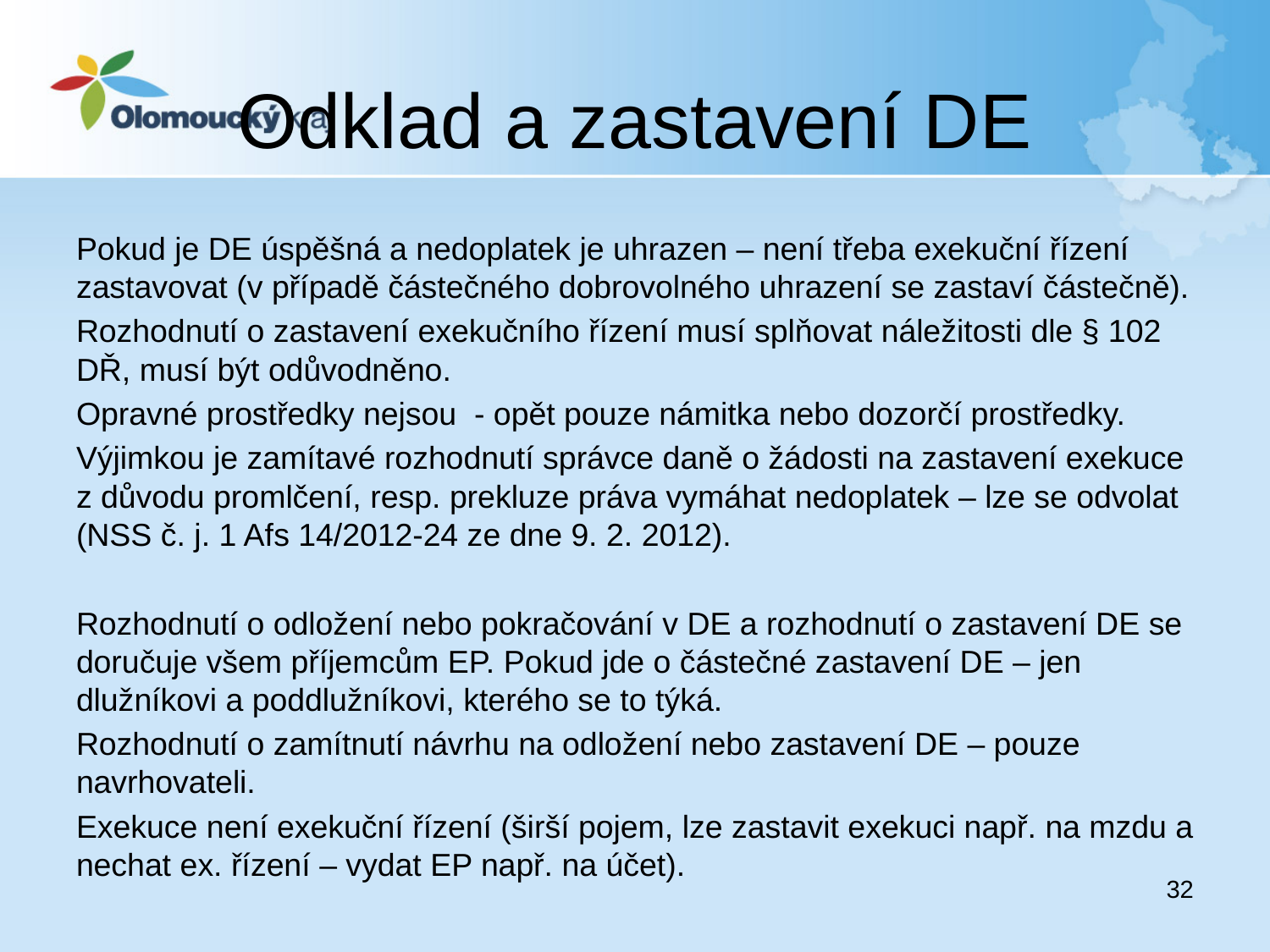

# Odklad a zastavení DE
Pokud je DE úspěšná a nedoplatek je uhrazen – není třeba exekuční řízení zastavovat (v případě částečného dobrovolného uhrazení se zastaví částečně).
Rozhodnutí o zastavení exekučního řízení musí splňovat náležitosti dle § 102 DŘ, musí být odůvodněno.
Opravné prostředky nejsou  - opět pouze námitka nebo dozorčí prostředky.
Výjimkou je zamítavé rozhodnutí správce daně o žádosti na zastavení exekuce z důvodu promlčení, resp. prekluze práva vymáhat nedoplatek – lze se odvolat (NSS č. j. 1 Afs 14/2012-24 ze dne 9. 2. 2012).

Rozhodnutí o odložení nebo pokračování v DE a rozhodnutí o zastavení DE se doručuje všem příjemcům EP. Pokud jde o částečné zastavení DE – jen dlužníkovi a poddlužníkovi, kterého se to týká.
Rozhodnutí o zamítnutí návrhu na odložení nebo zastavení DE – pouze navrhovateli.
Exekuce není exekuční řízení (širší pojem, lze zastavit exekuci např. na mzdu a nechat ex. řízení – vydat EP např. na účet).
32